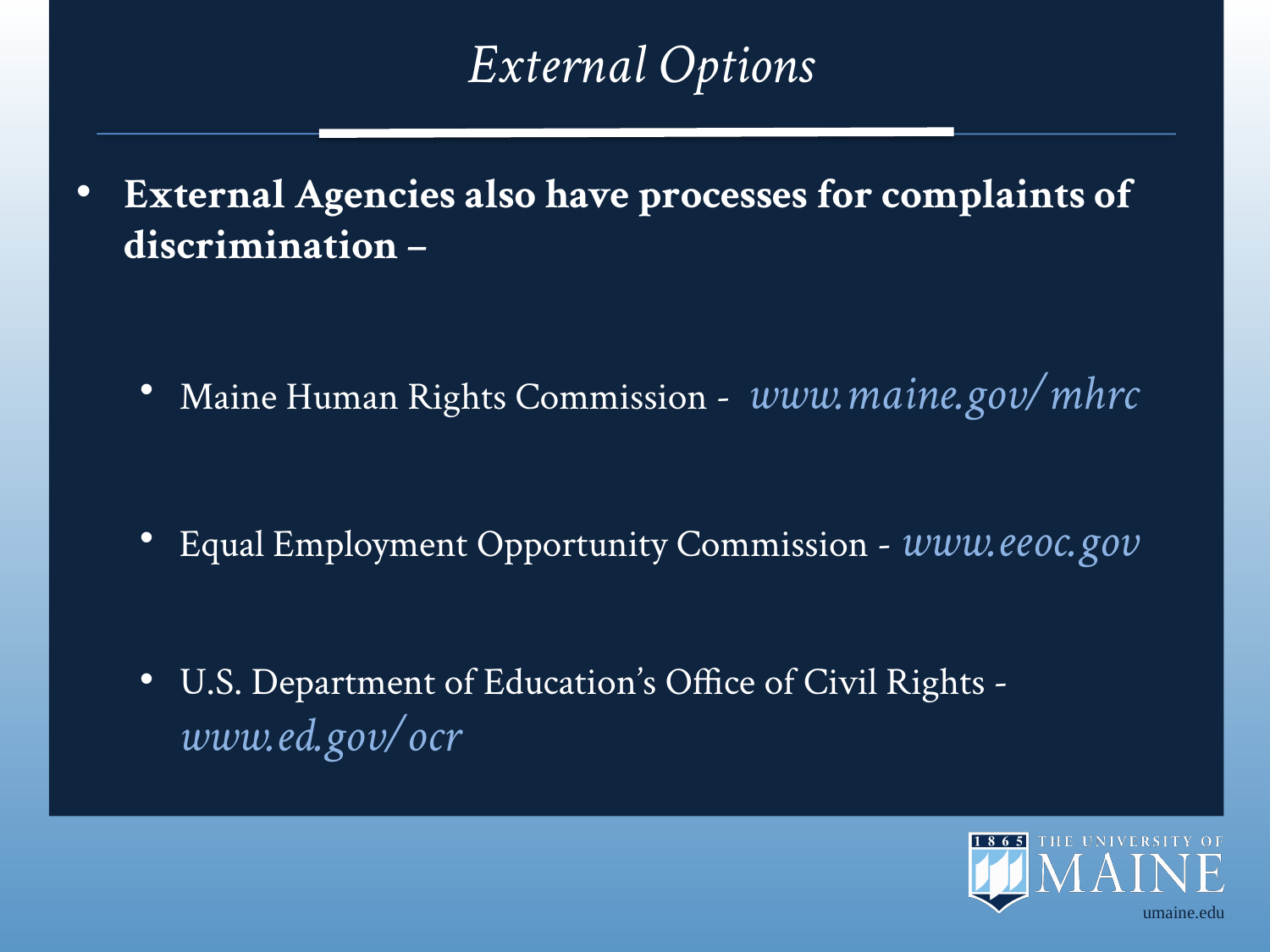

# External Options
External Agencies also have processes for complaints of discrimination –

Maine Human Rights Commission -  www.maine.gov/mhrc

Equal Employment Opportunity Commission - www.eeoc.gov

U.S. Department of Education’s Office of Civil Rights - www.ed.gov/ocr